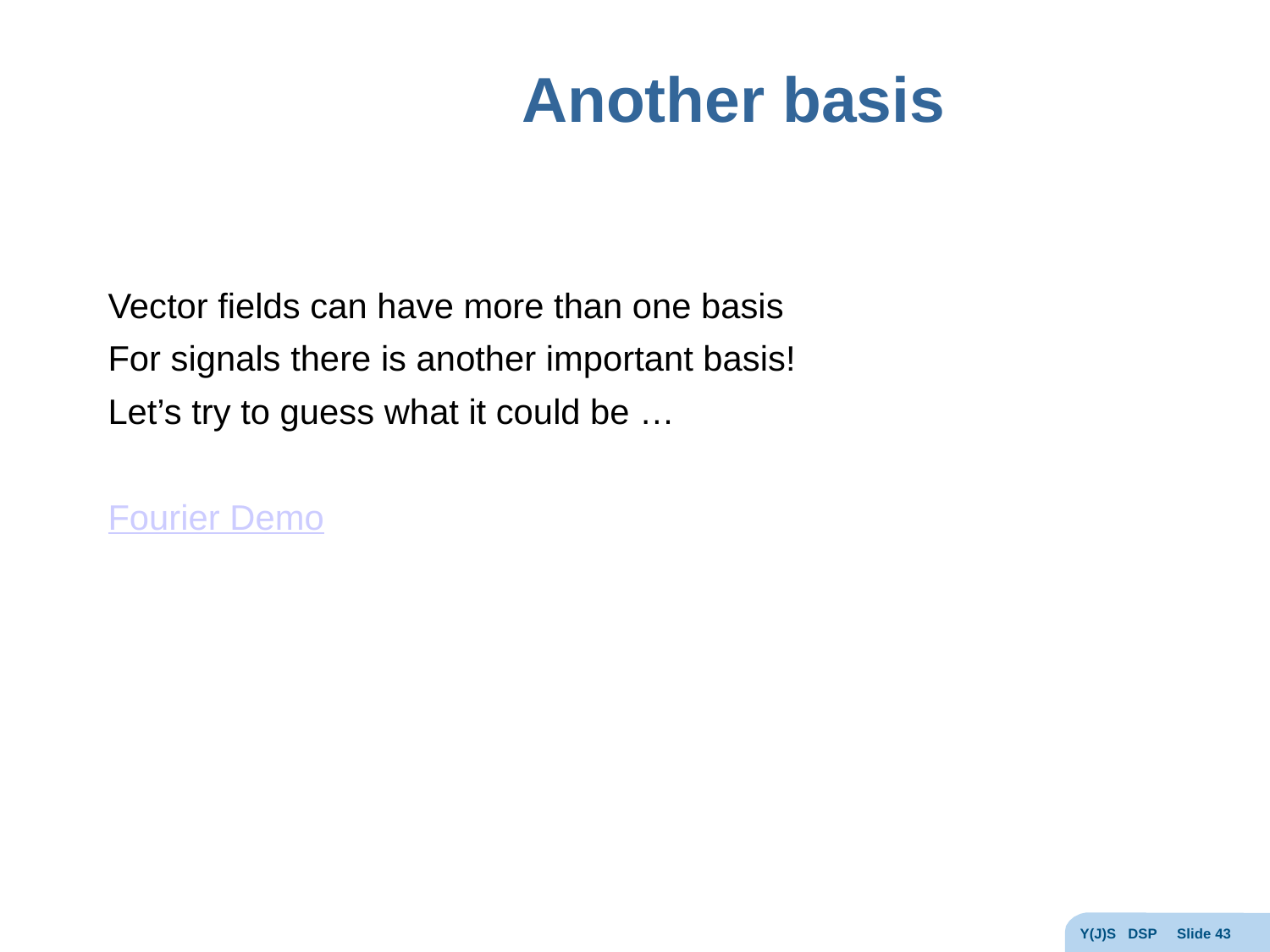

# Another basis
Vector fields can have more than one basis
For signals there is another important basis!
Let’s try to guess what it could be …

Fourier Demo
Y(J)S   DSP     Slide 43